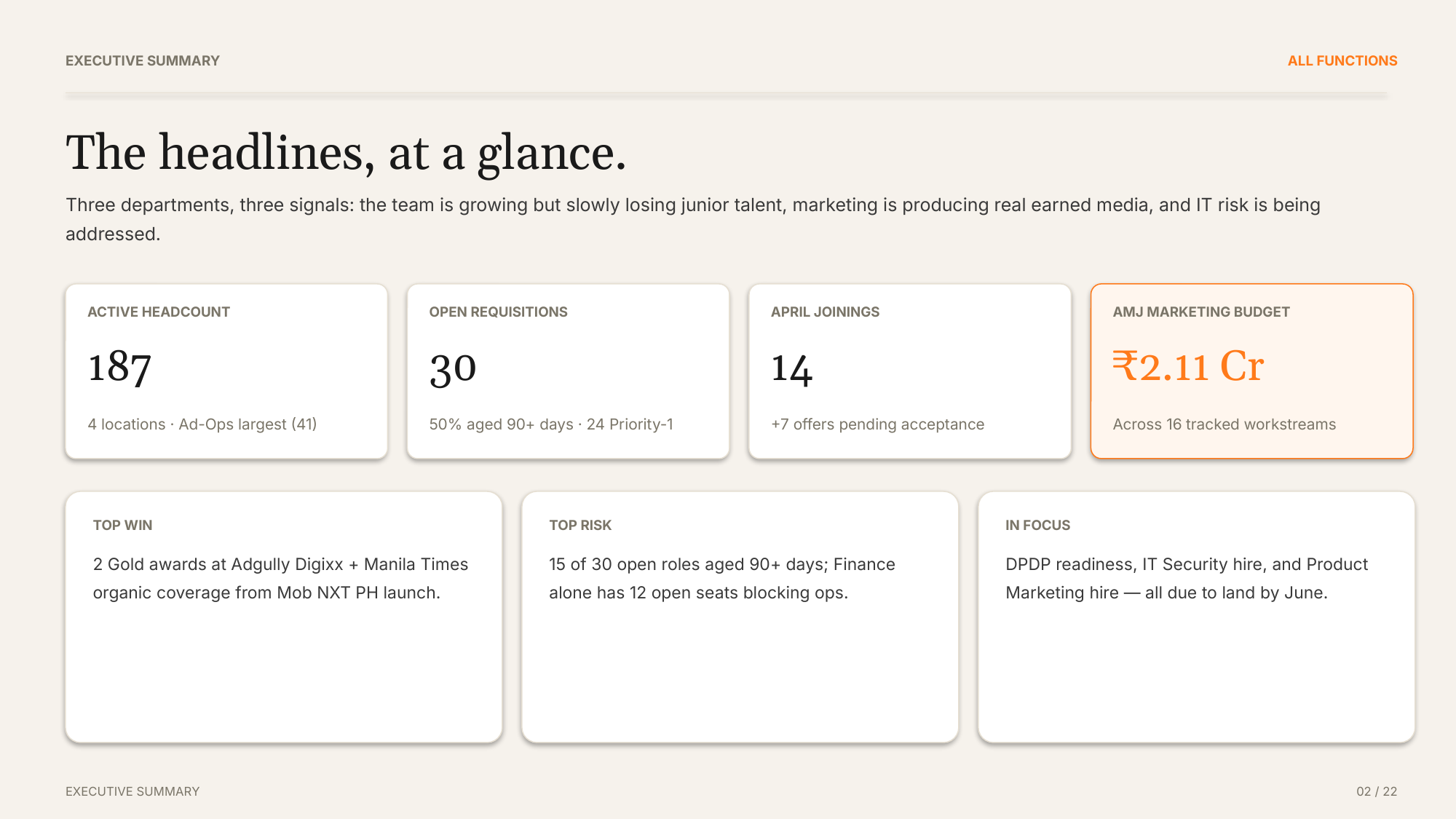

EXECUTIVE SUMMARY
ALL FUNCTIONS
The headlines, at a glance.
Three departments, three signals: the team is growing but slowly losing junior talent, marketing is producing real earned media, and IT risk is being addressed.

ACTIVE HEADCOUNT
OPEN REQUISITIONS
APRIL JOININGS
AMJ MARKETING BUDGET
187
30
14
₹2.11 Cr
4 locations · Ad-Ops largest (41)
50% aged 90+ days · 24 Priority-1
+7 offers pending acceptance
Across 16 tracked workstreams

TOP WIN
TOP RISK
IN FOCUS
2 Gold awards at Adgully Digixx + Manila Times organic coverage from Mob NXT PH launch.
15 of 30 open roles aged 90+ days; Finance alone has 12 open seats blocking ops.
DPDP readiness, IT Security hire, and Product Marketing hire — all due to land by June.
EXECUTIVE SUMMARY
02 / 22